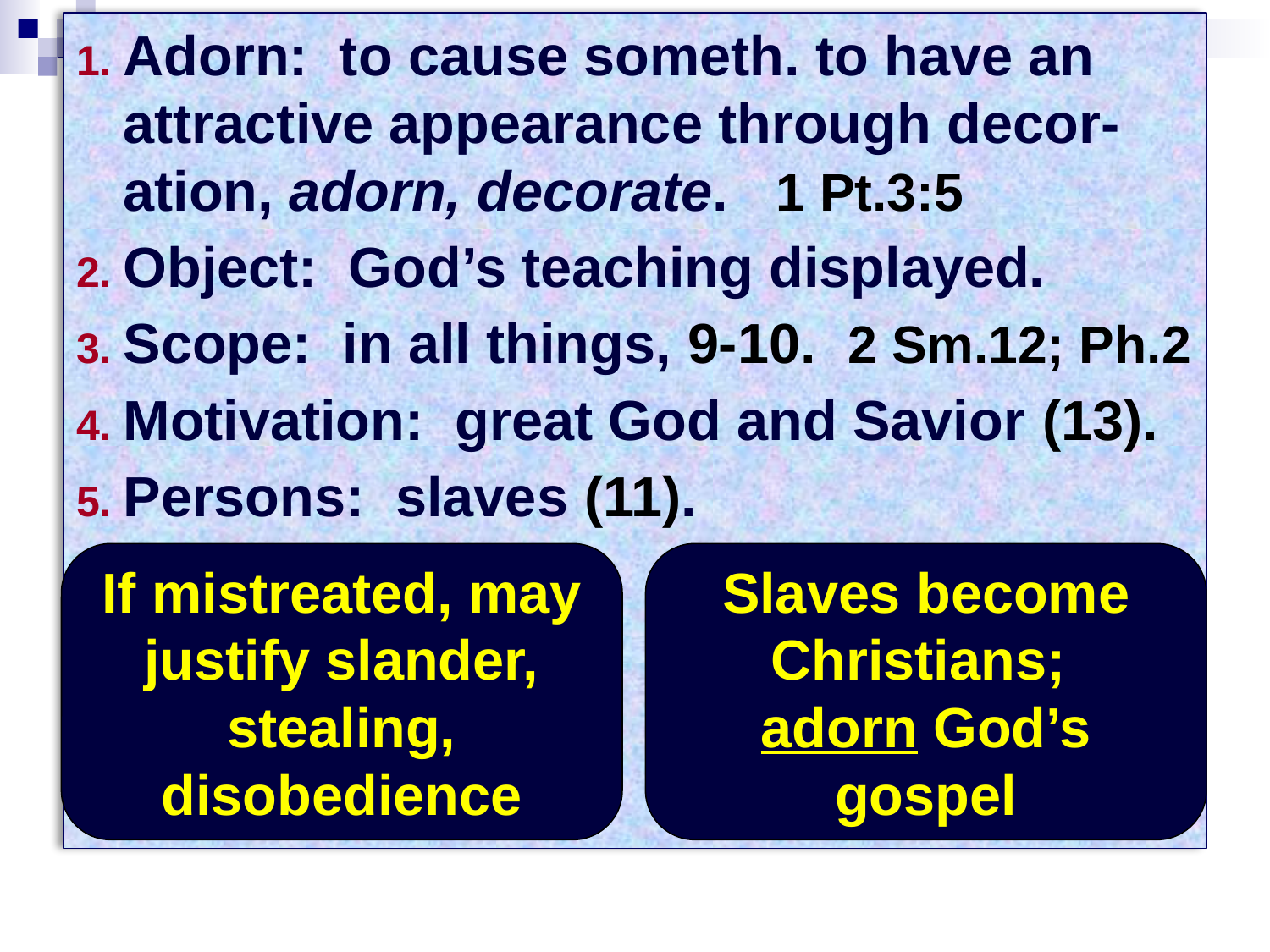

1. Adorn:  to cause someth. to have an attractive appearance through decor-ation, adorn, decorate.   1 Pt.3:5
2. Object:  God’s teaching displayed.
3. Scope:  in all things, 9-10.  2 Sm.12; Ph.2
4. Motivation:  great God and Savior (13).
5. Persons:  slaves (11).

If mistreated, may justify slander, stealing, disobedience
Slaves become Christians;
adorn God’s gospel